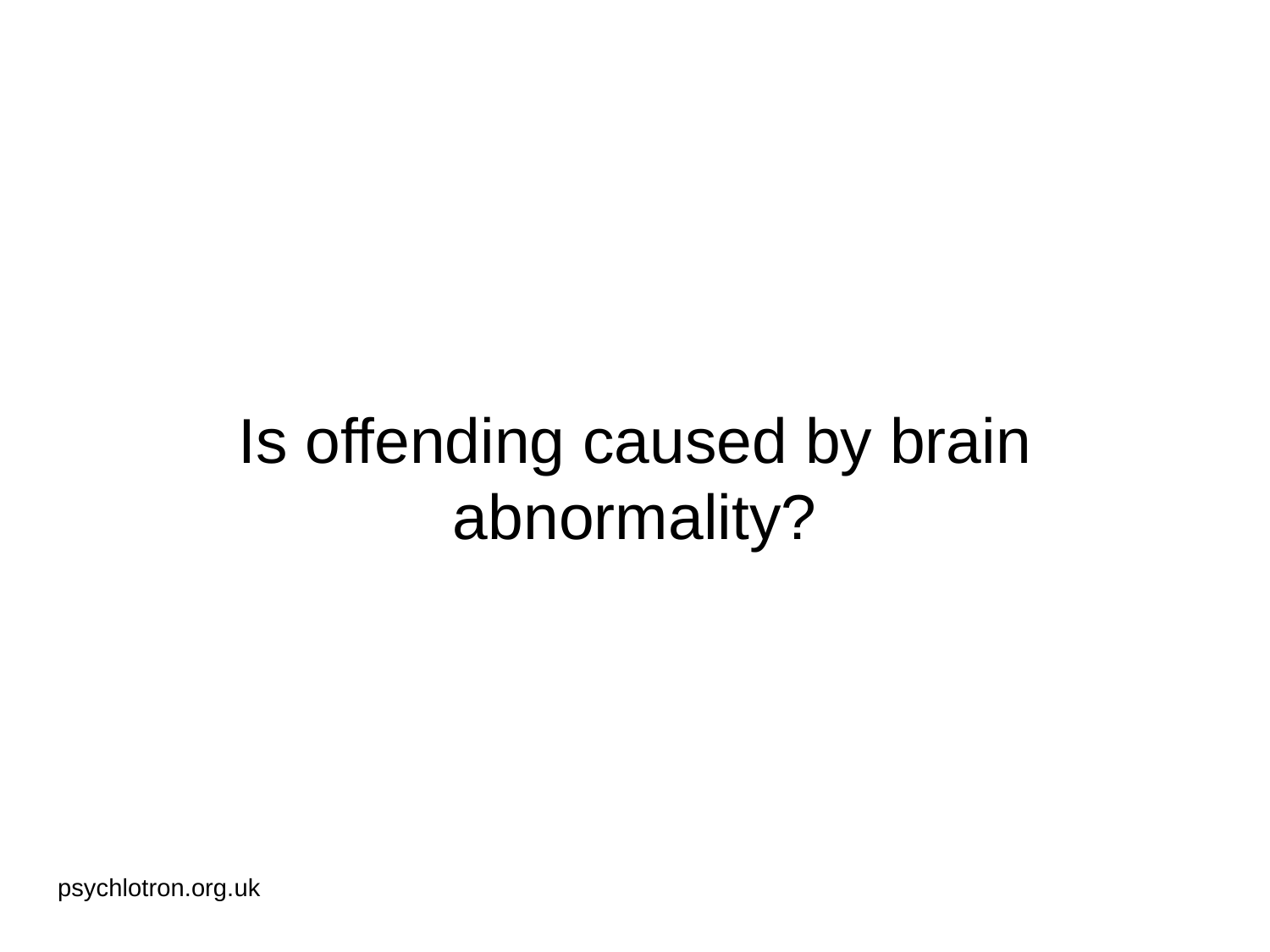

# Is offending caused by brain abnormality?